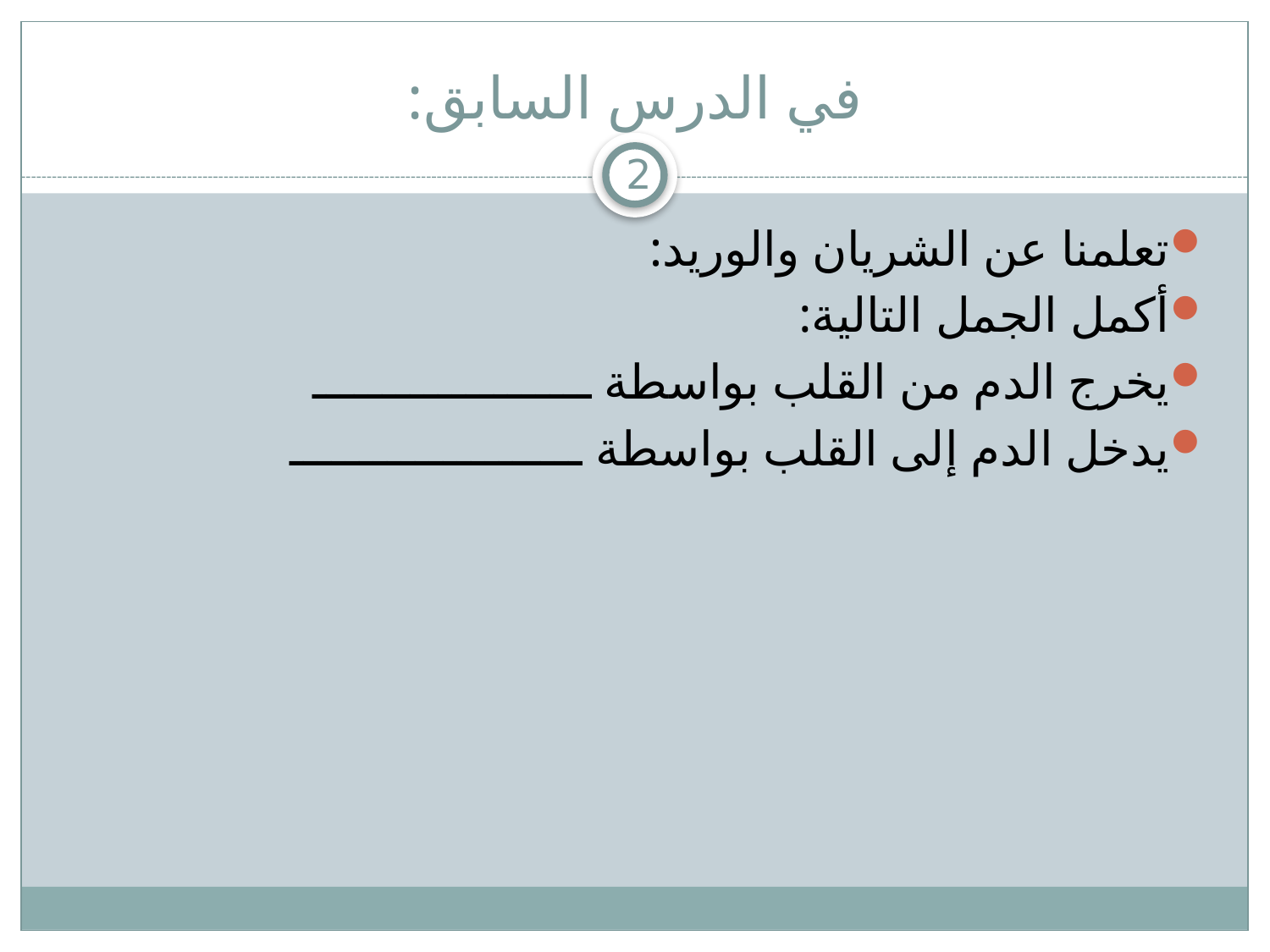

# في الدرس السابق:
2
تعلمنا عن الشريان والوريد:
أكمل الجمل التالية:
يخرج الدم من القلب بواسطة ــــــــــــــــــــ
يدخل الدم إلى القلب بواسطة ـــــــــــــــــــــ